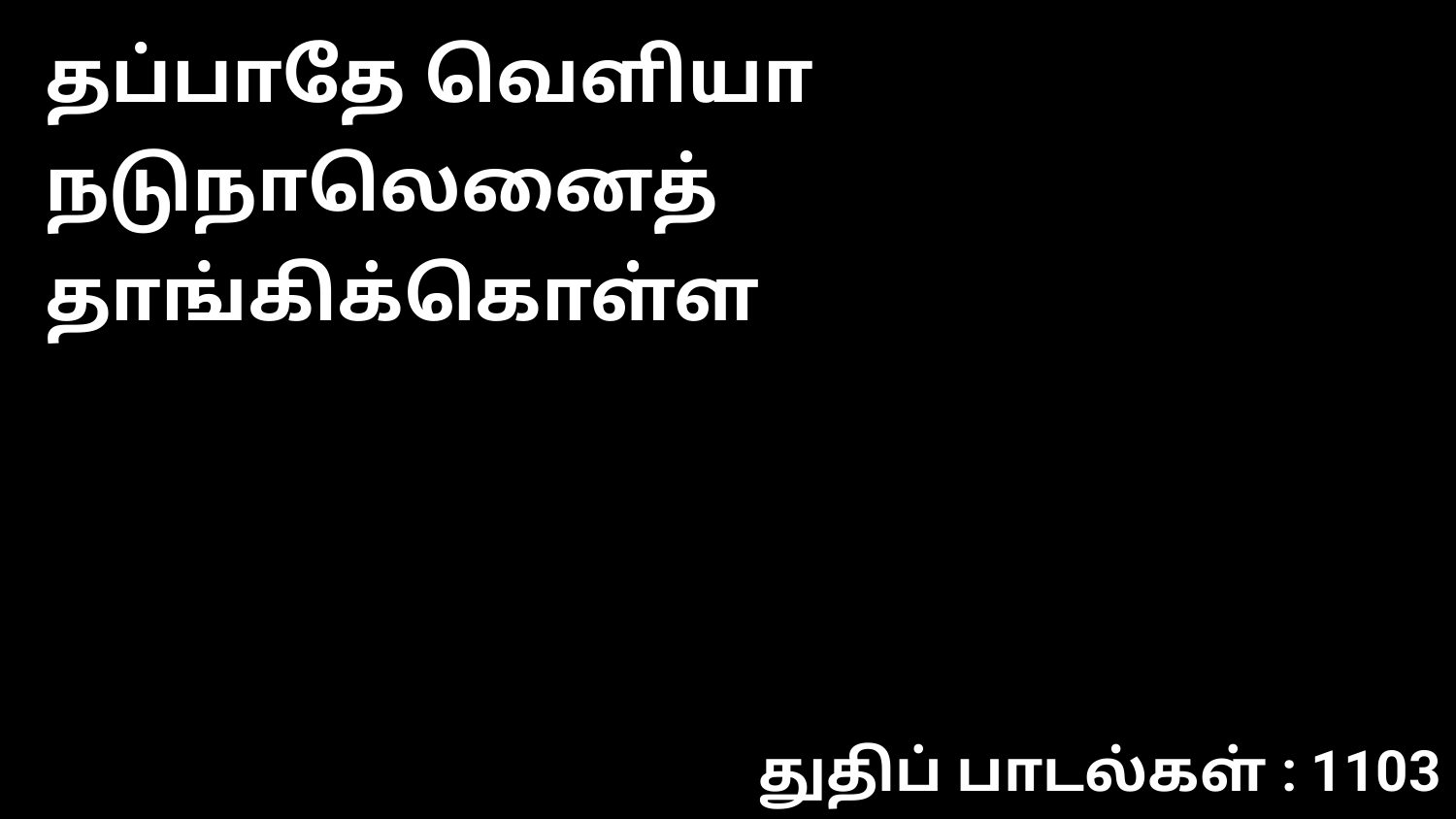

தப்பாதே வெளியா நடுநாலெனைத் தாங்கிக்கொள்ள
துதிப் பாடல்கள் : 1103